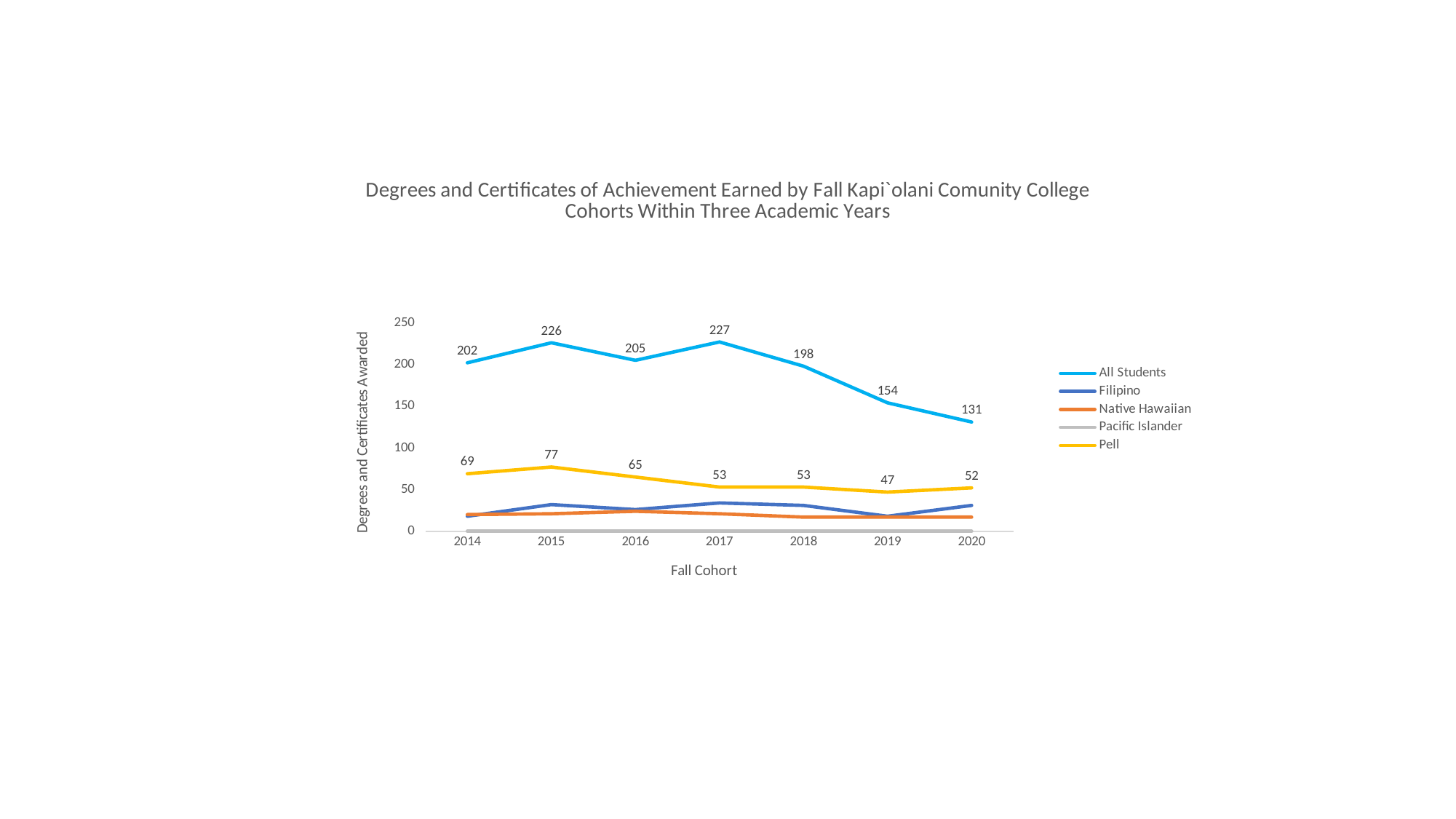

### Chart: Degrees and Certificates of Achievement Earned by Fall Kapi`olani Comunity College Cohorts Within Three Academic Years

| Category |  | Filipino | Native Hawaiian | Pacific Islander | Pell |
|---|---|---|---|---|---|
| 2014 | 202.0 | 18.0 | 20.0 | 0.0 | 69.0 |
| 2015 | 226.0 | 32.0 | 21.0 | 0.0 | 77.0 |
| 2016 | 205.0 | 26.0 | 24.0 | 0.0 | 65.0 |
| 2017 | 227.0 | 34.0 | 21.0 | 0.0 | 53.0 |
| 2018 | 198.0 | 31.0 | 17.0 | 0.0 | 53.0 |
| 2019 | 154.0 | 18.0 | 17.0 | 0.0 | 47.0 |
| 2020 | 131.0 | 31.0 | 17.0 | 0.0 | 52.0 |